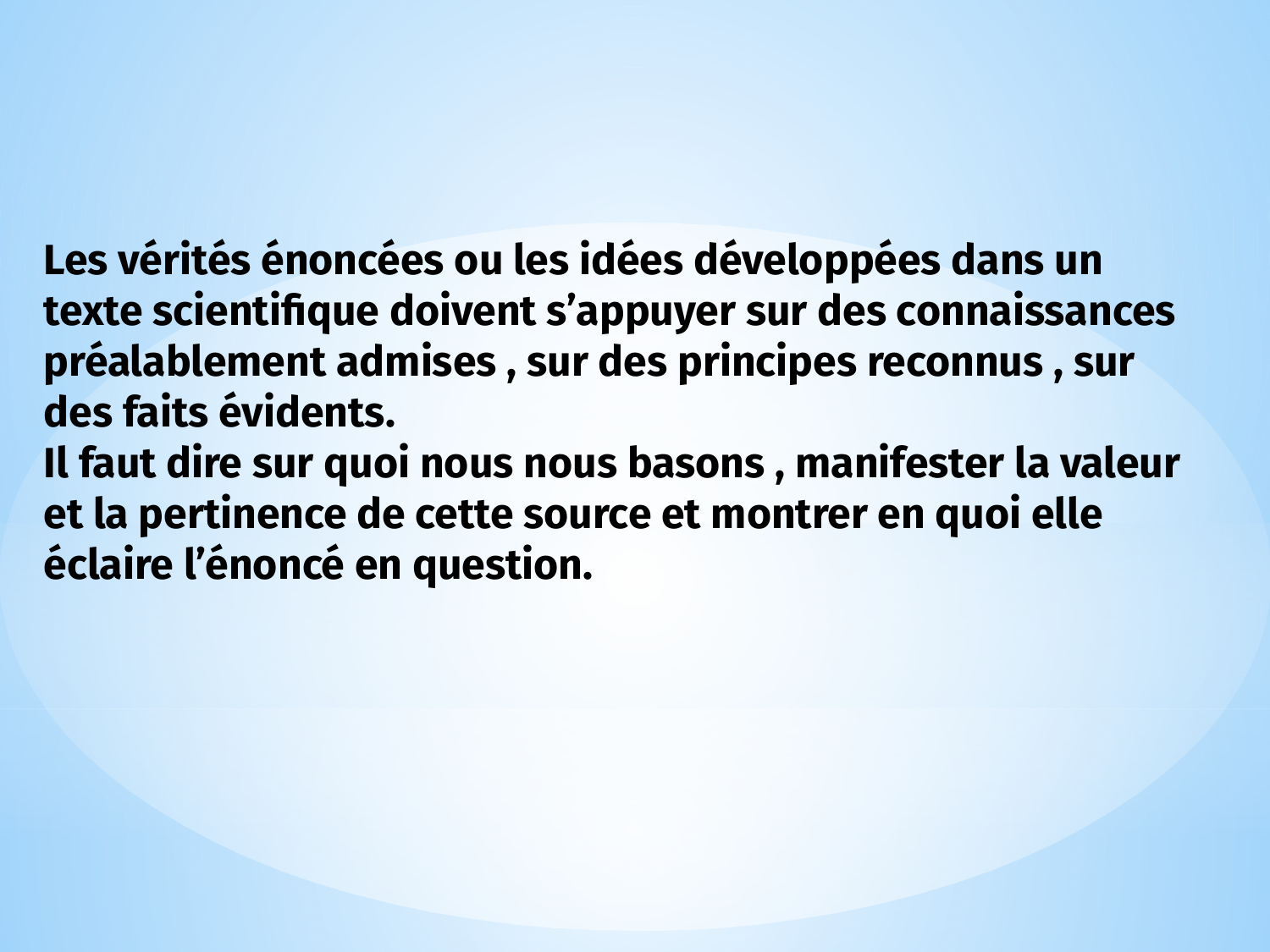

Les vérités énoncées ou les idées développées dans un texte scientifique doivent s’appuyer sur des connaissances préalablement admises , sur des principes reconnus , sur des faits évidents.
Il faut dire sur quoi nous nous basons , manifester la valeur et la pertinence de cette source et montrer en quoi elle éclaire l’énoncé en question.